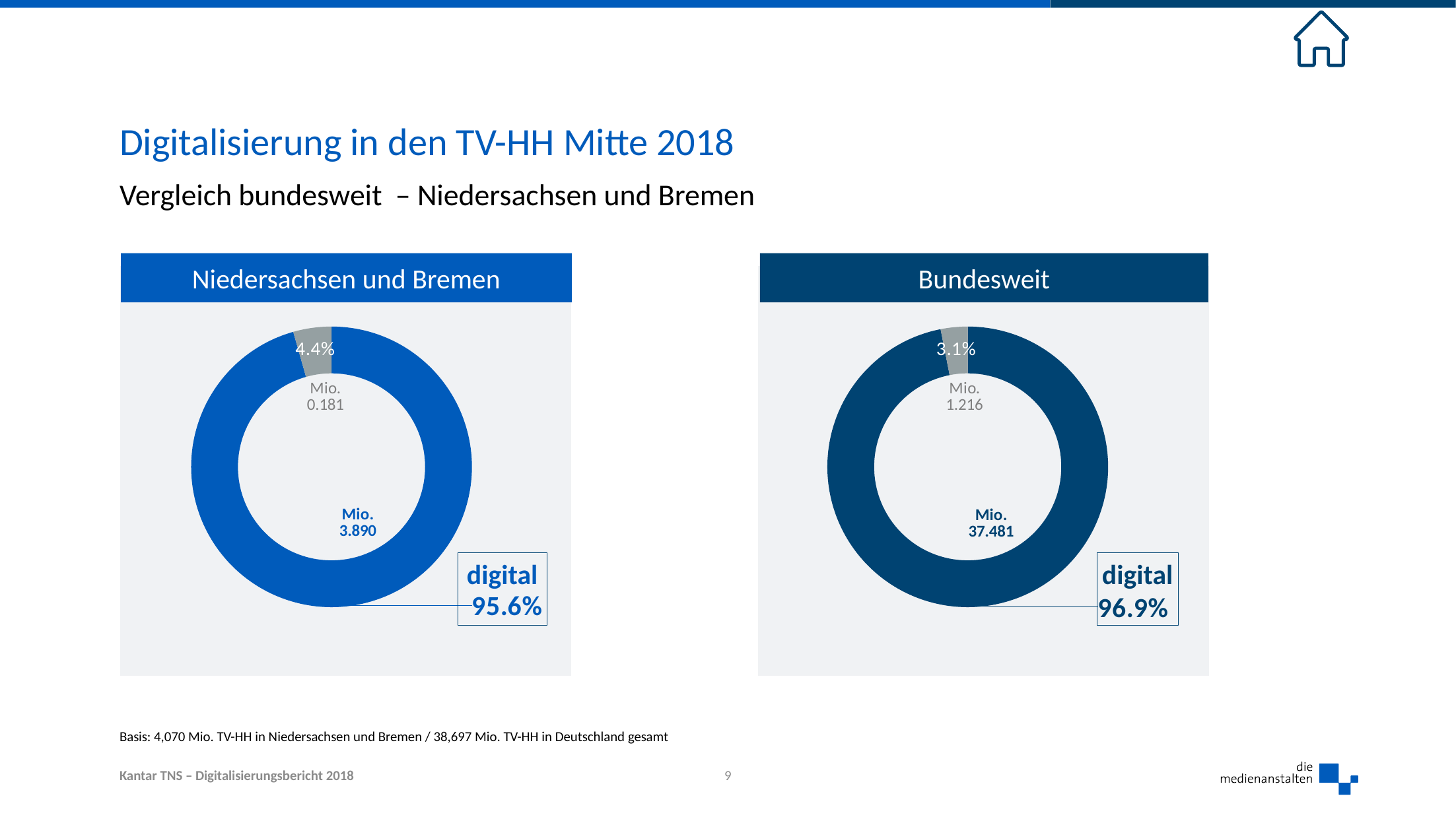

# Digitalisierung in den TV-HH Mitte 2018
Vergleich bundesweit  – Niedersachsen und Bremen

### Chart

| Category | Mio. | % |
|---|---|---|
| digital | 3.89 | 95.6 |
| analog | 0.181 | 4.4 |

### Chart

| Category | Mio. | % |
|---|---|---|
| digital | 37.481 | 96.9 |
| analog | 1.216 | 3.1 |
Niedersachsen und Bremen
Bundesweit
digital
digital
Basis: 4,070 Mio. TV-HH in Niedersachsen und Bremen / 38,697 Mio. TV-HH in Deutschland gesamt
9
Kantar TNS – Digitalisierungsbericht 2018